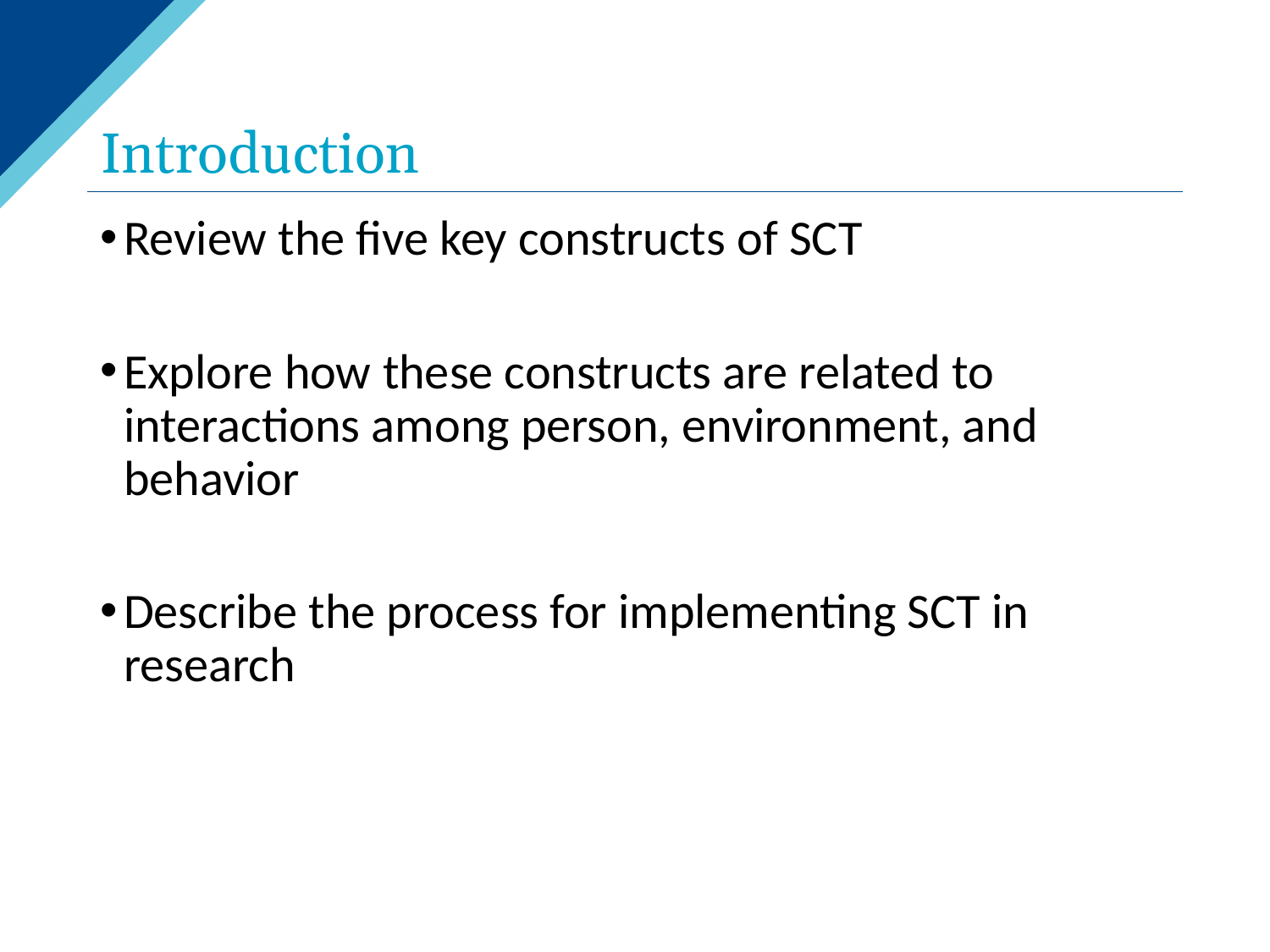

# Introduction
Review the five key constructs of SCT

Explore how these constructs are related to interactions among person, environment, and behavior

Describe the process for implementing SCT in research